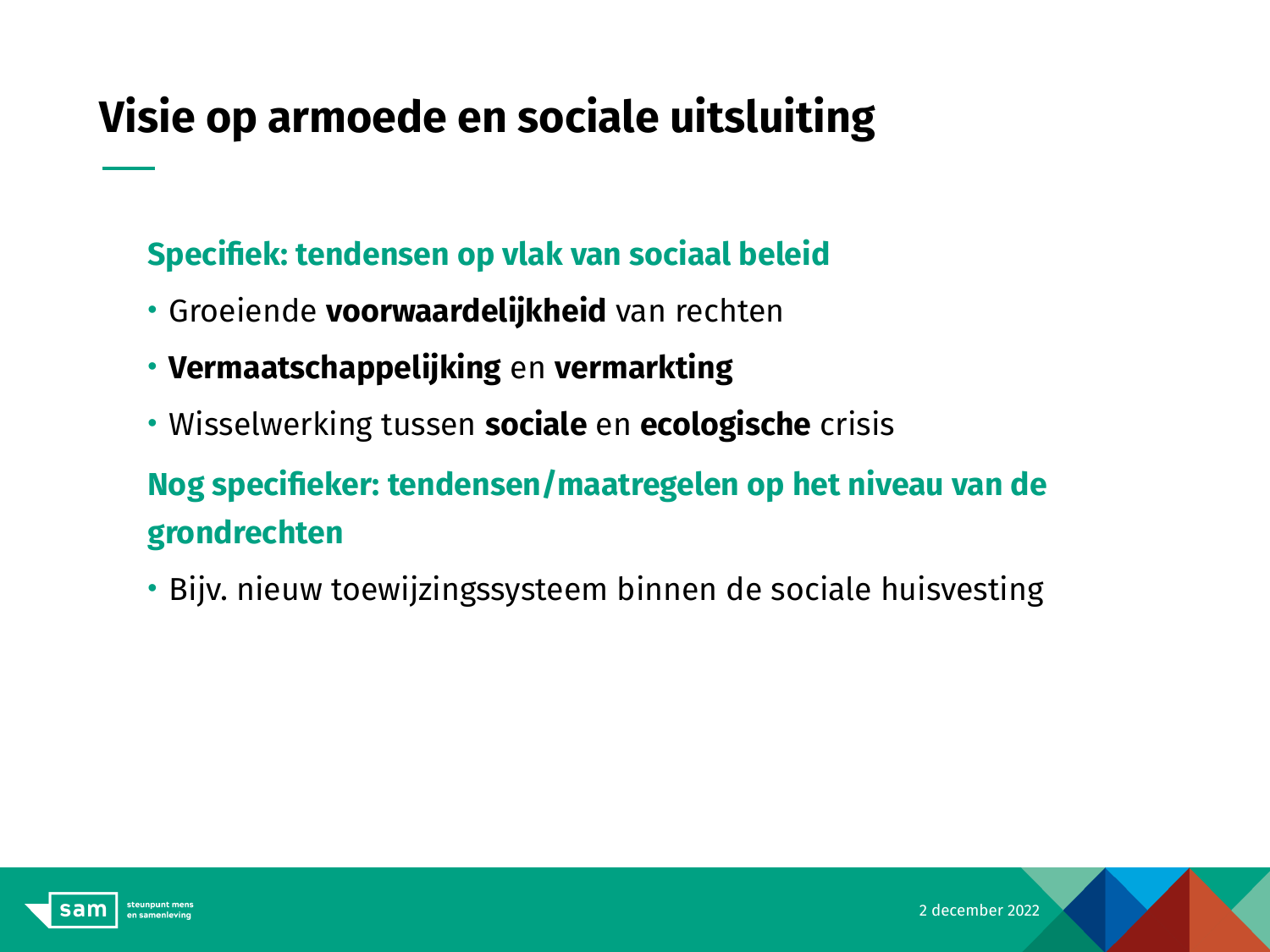

# Visie op armoede en sociale uitsluiting
Specifiek: tendensen op vlak van sociaal beleid
Groeiende voorwaardelijkheid van rechten
Vermaatschappelijking en vermarkting
Wisselwerking tussen sociale en ecologische crisis
Nog specifieker: tendensen/maatregelen op het niveau van de grondrechten
Bijv. nieuw toewijzingssysteem binnen de sociale huisvesting

2 december 2022